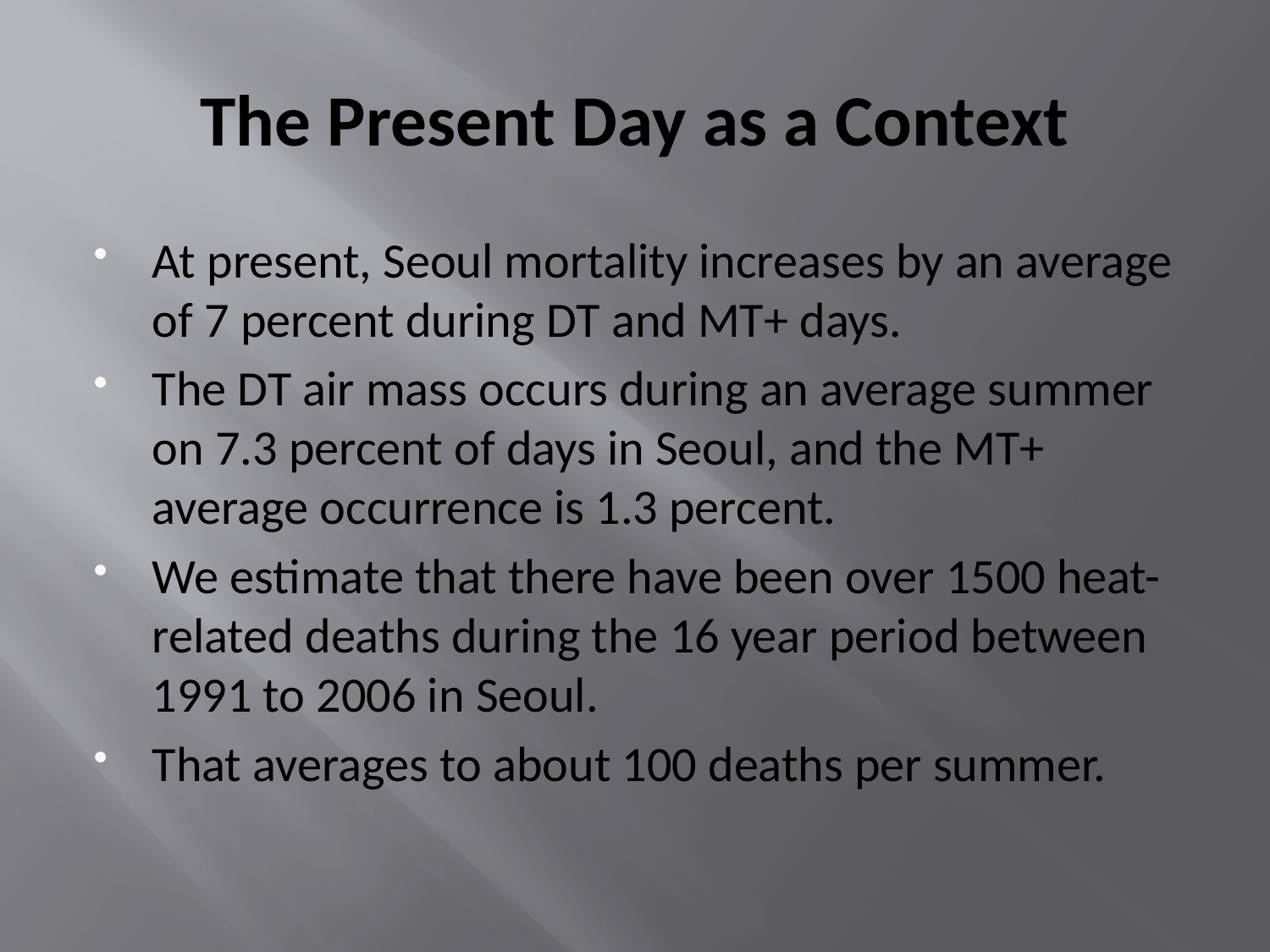

# The Present Day as a Context
At present, Seoul mortality increases by an average of 7 percent during DT and MT+ days.
The DT air mass occurs during an average summer on 7.3 percent of days in Seoul, and the MT+ average occurrence is 1.3 percent.
We estimate that there have been over 1500 heat-related deaths during the 16 year period between 1991 to 2006 in Seoul.
That averages to about 100 deaths per summer.